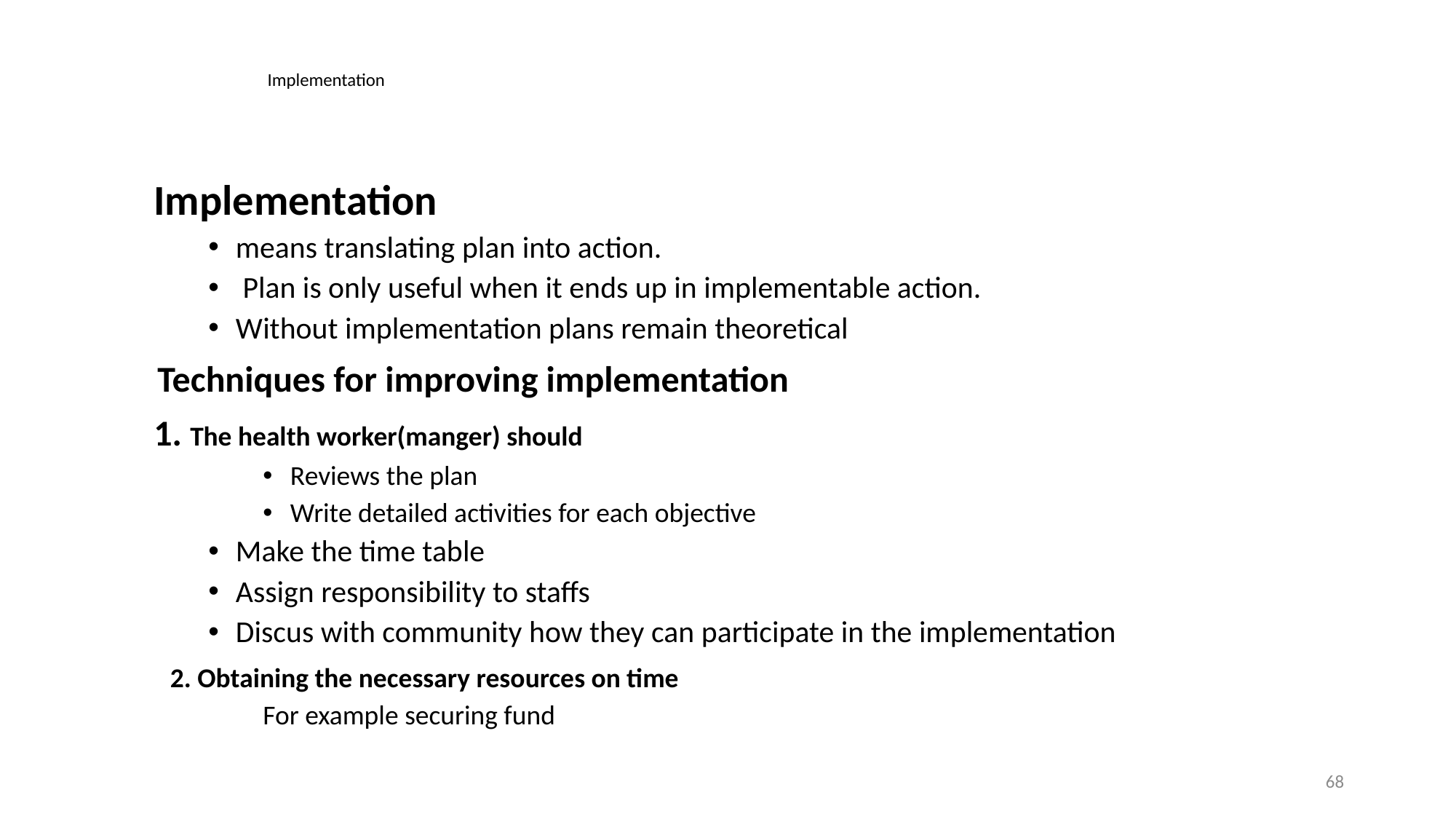

# Implementation
Implementation
means translating plan into action.
 Plan is only useful when it ends up in implementable action.
Without implementation plans remain theoretical
 Techniques for improving implementation
1. The health worker(manger) should
Reviews the plan
Write detailed activities for each objective
Make the time table
Assign responsibility to staffs
Discus with community how they can participate in the implementation
2. Obtaining the necessary resources on time
For example securing fund

68